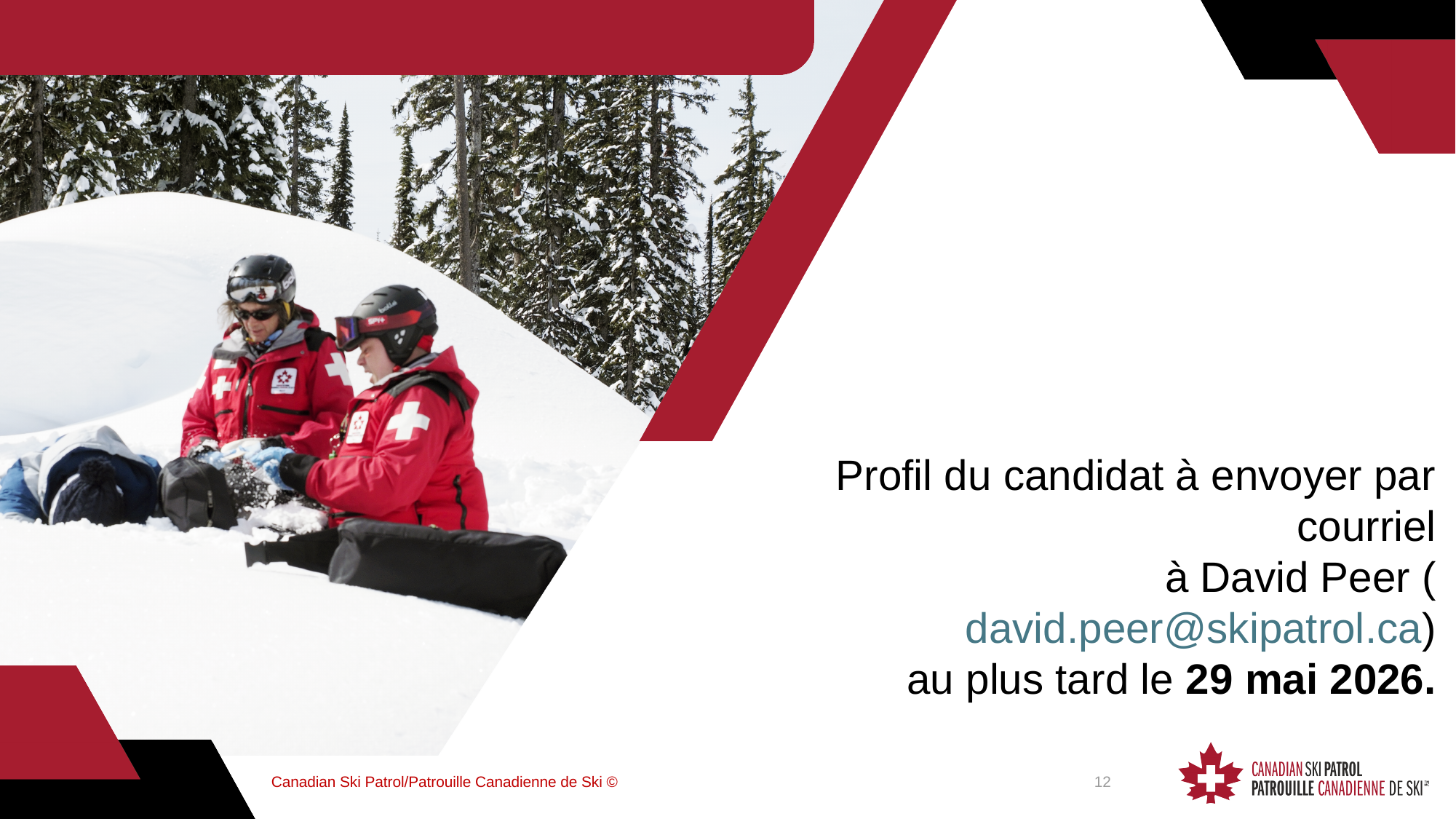

Profil du candidat à envoyer par courriel
à David Peer (david.peer@skipatrol.ca)
au plus tard le 29 mai 2026.
Canadian Ski Patrol/Patrouille Canadienne de Ski ©
12